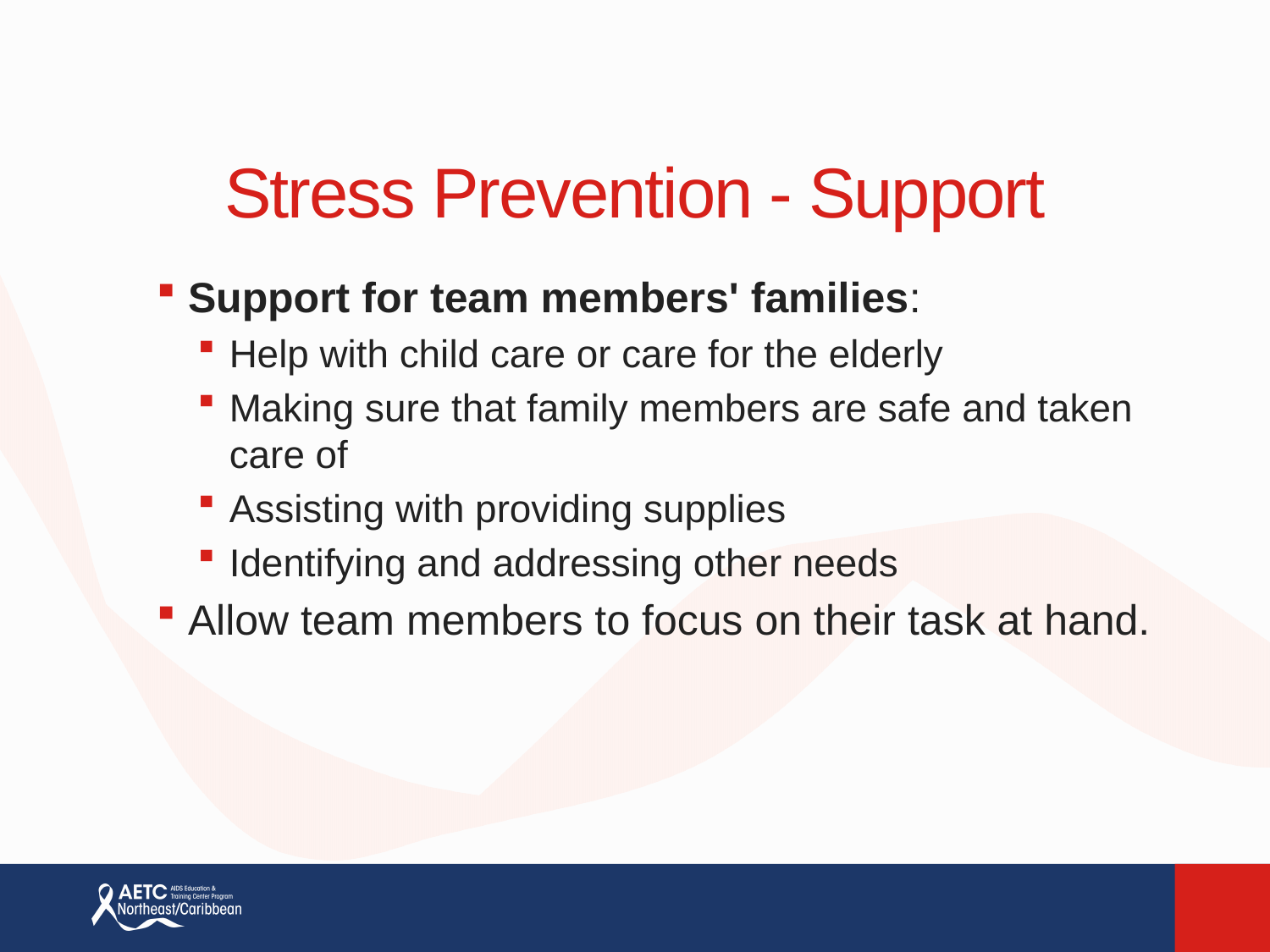

# Stress Prevention - Support
Support for team members' families:
Help with child care or care for the elderly
Making sure that family members are safe and taken care of
Assisting with providing supplies
Identifying and addressing other needs
Allow team members to focus on their task at hand.